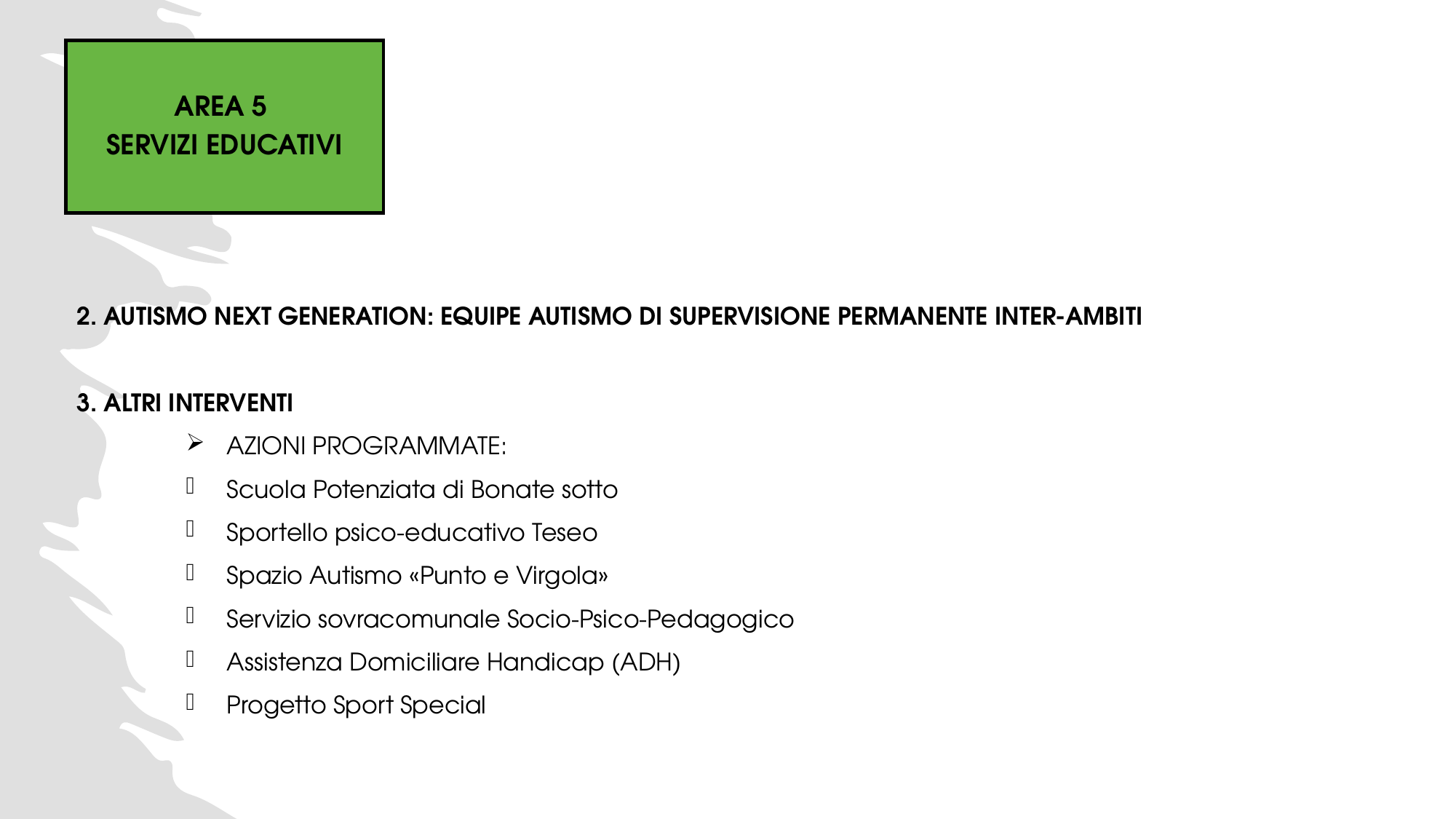

AREA 5
SERVIZI EDUCATIVI

2. AUTISMO NEXT GENERATION: EQUIPE AUTISMO DI SUPERVISIONE PERMANENTE INTER-AMBITI

3. ALTRI INTERVENTI
AZIONI PROGRAMMATE:
Scuola Potenziata di Bonate sotto
Sportello psico-educativo Teseo
Spazio Autismo «Punto e Virgola»
Servizio sovracomunale Socio-Psico-Pedagogico
Assistenza Domiciliare Handicap (ADH)
Progetto Sport Special